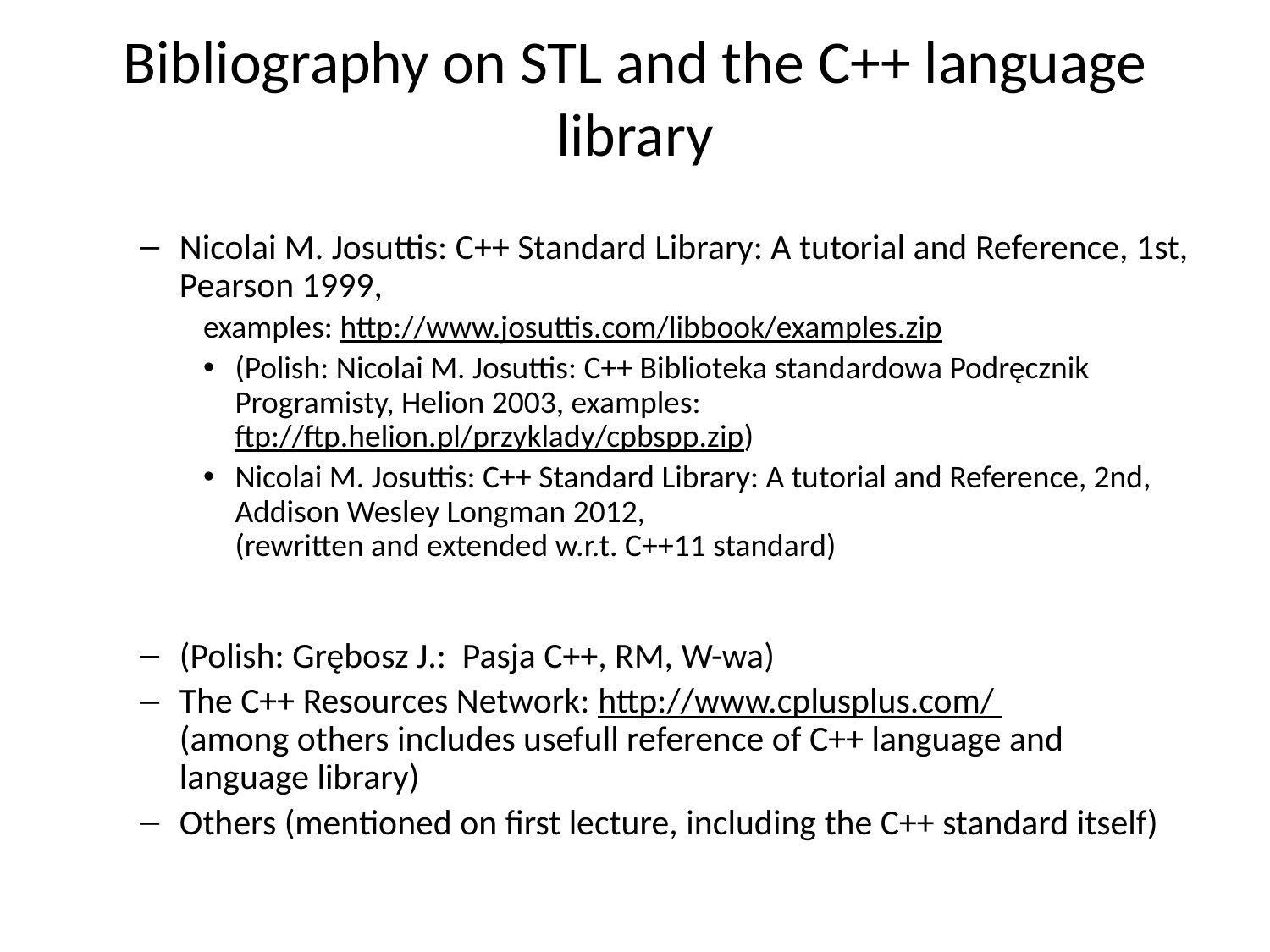

# Bibliography on STL and the C++ language library
Nicolai M. Josuttis: C++ Standard Library: A tutorial and Reference, 1st, Pearson 1999,
examples: http://www.josuttis.com/libbook/examples.zip
(Polish: Nicolai M. Josuttis: C++ Biblioteka standardowa Podręcznik Programisty, Helion 2003, examples: ftp://ftp.helion.pl/przyklady/cpbspp.zip)
Nicolai M. Josuttis: C++ Standard Library: A tutorial and Reference, 2nd, Addison Wesley Longman 2012,
(rewritten and extended w.r.t. C++11 standard)

(Polish: Grębosz J.:  Pasja C++, RM, W-wa)
The C++ Resources Network: http://www.cplusplus.com/
(among others includes usefull reference of C++ language and language library)
Others (mentioned on first lecture, including the C++ standard itself)